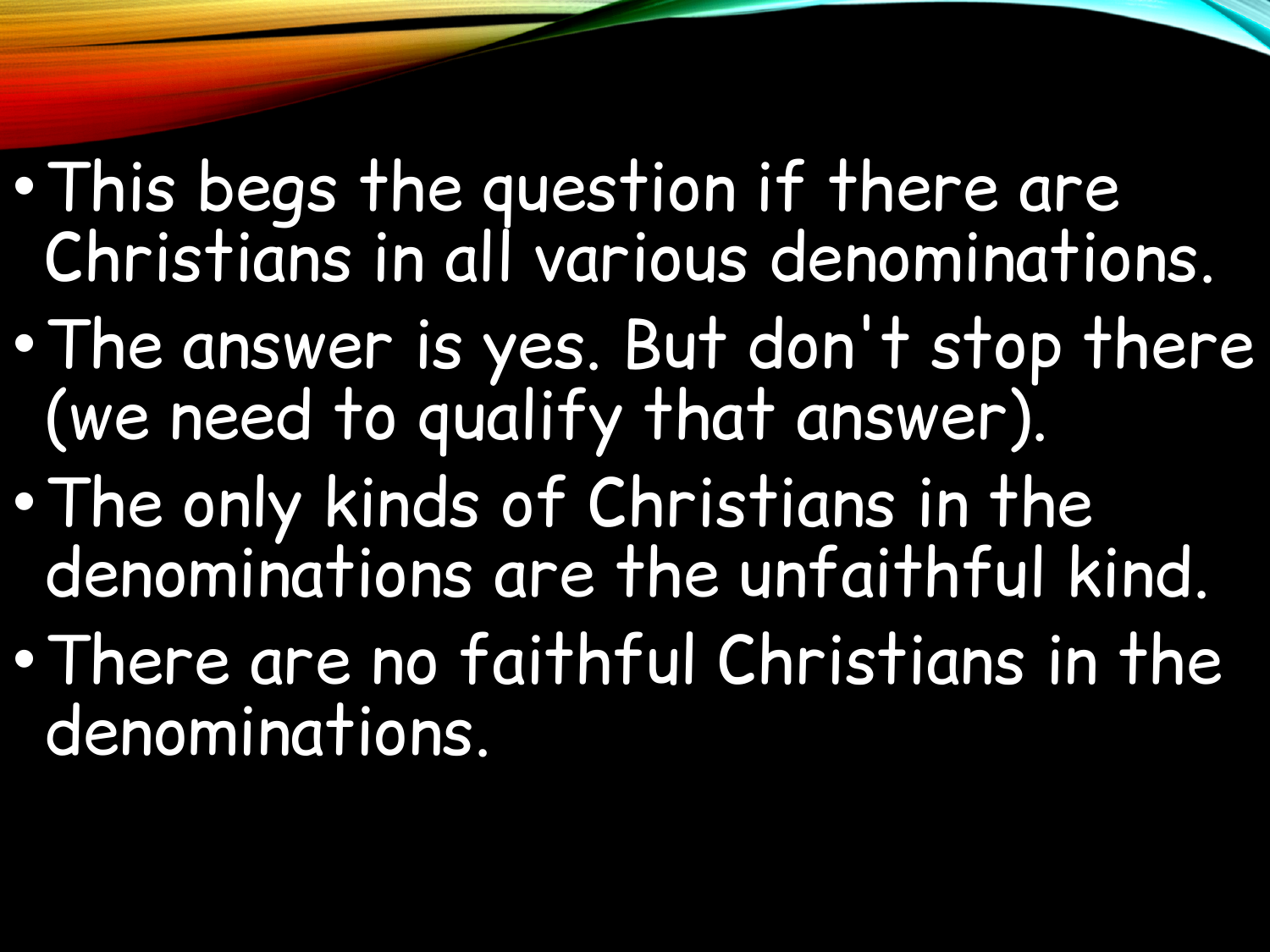

This begs the question if there are Christians in all various denominations.
The answer is yes. But don't stop there (we need to qualify that answer).
The only kinds of Christians in the denominations are the unfaithful kind.
There are no faithful Christians in the denominations.